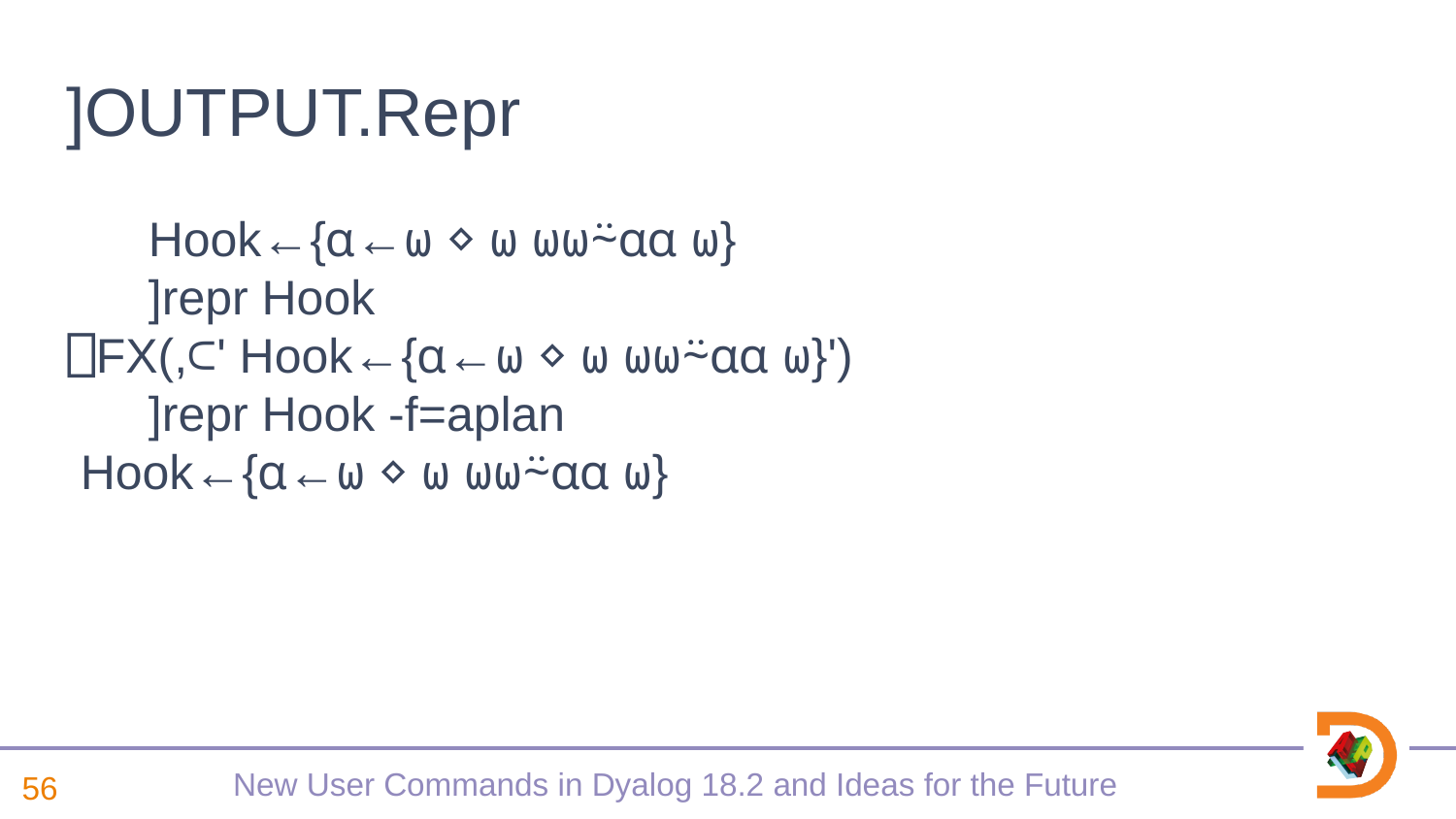

]OUTPUT.Repr
#
      Hook←{⍺←⍵ ⋄ ⍵ ⍵⍵⍨⍺⍺ ⍵}
      ]repr Hook
⎕FX(,⊂' Hook←{⍺←⍵ ⋄ ⍵ ⍵⍵⍨⍺⍺ ⍵}')
      ]repr Hook -f=aplan
 Hook←{⍺←⍵ ⋄ ⍵ ⍵⍵⍨⍺⍺ ⍵}